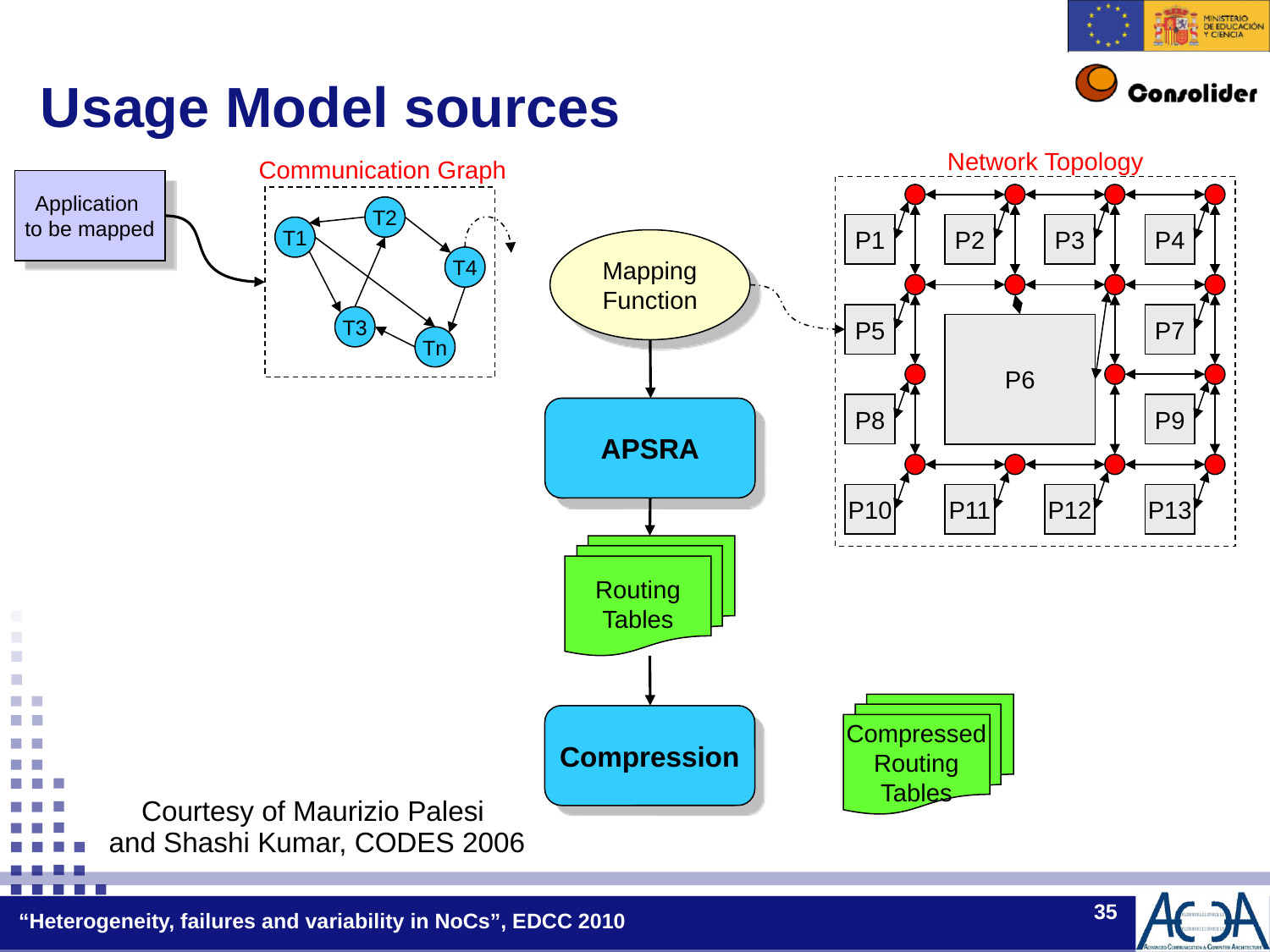

Usage Model sources
Network Topology
Communication Graph
Application
to be mapped

T2
P1
P2
P3
P4
T1
Mapping
Function
T4

P5
P7
T3
P6
Tn

P8
P9
APSRA

P10
P11
P12
P13
Routing
Tables
Compressed
Routing
Tables
Compression
Courtesy of Maurizio Palesi
and Shashi Kumar, CODES 2006